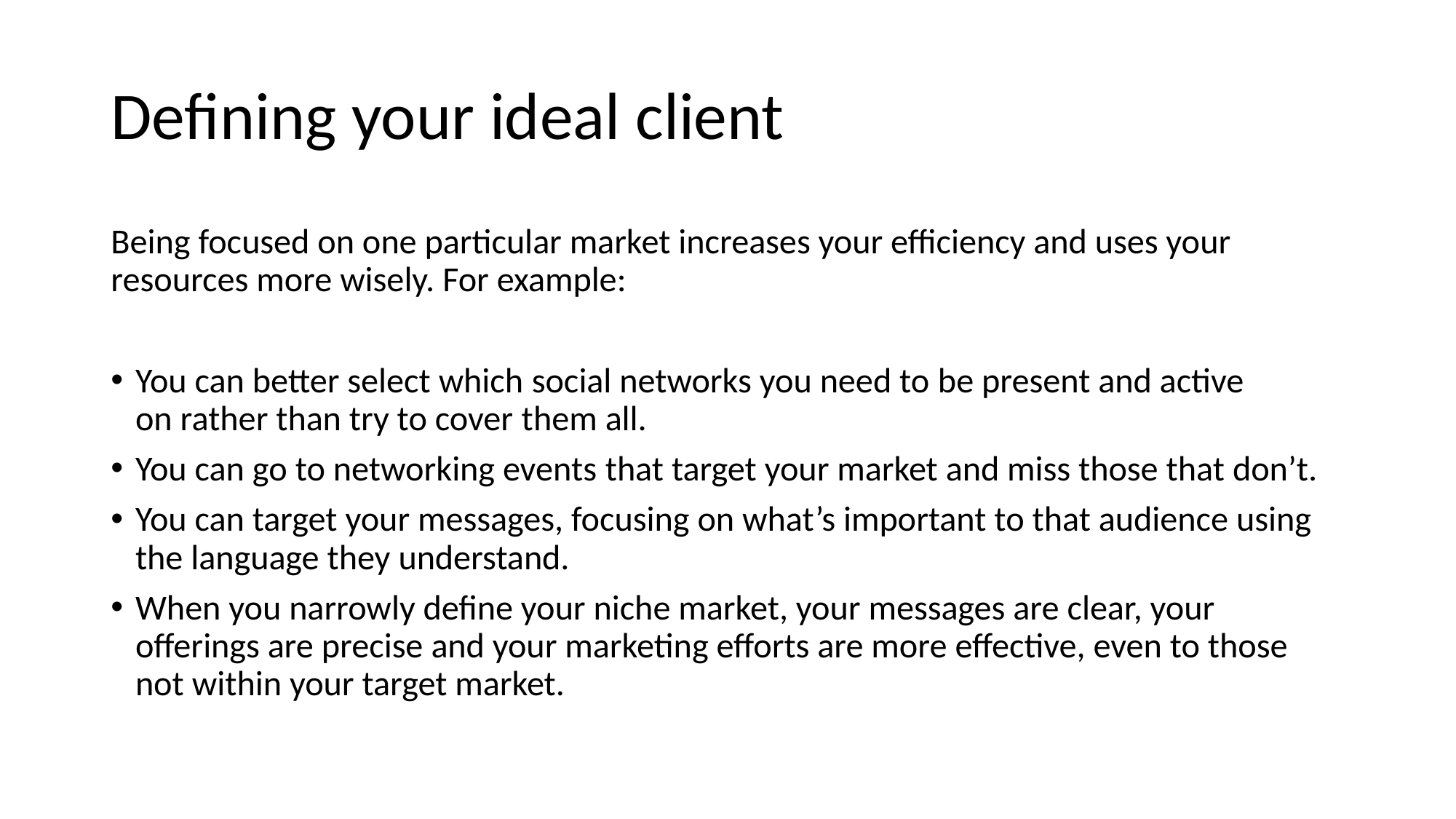

# Defining your ideal client
Being focused on one particular market increases your efficiency and uses your resources more wisely. For example:

You can better select which social networks you need to be present and active on rather than try to cover them all.
You can go to networking events that target your market and miss those that don’t.
You can target your messages, focusing on what’s important to that audience using the language they understand.
When you narrowly define your niche market, your messages are clear, your offerings are precise and your marketing efforts are more effective, even to those not within your target market.